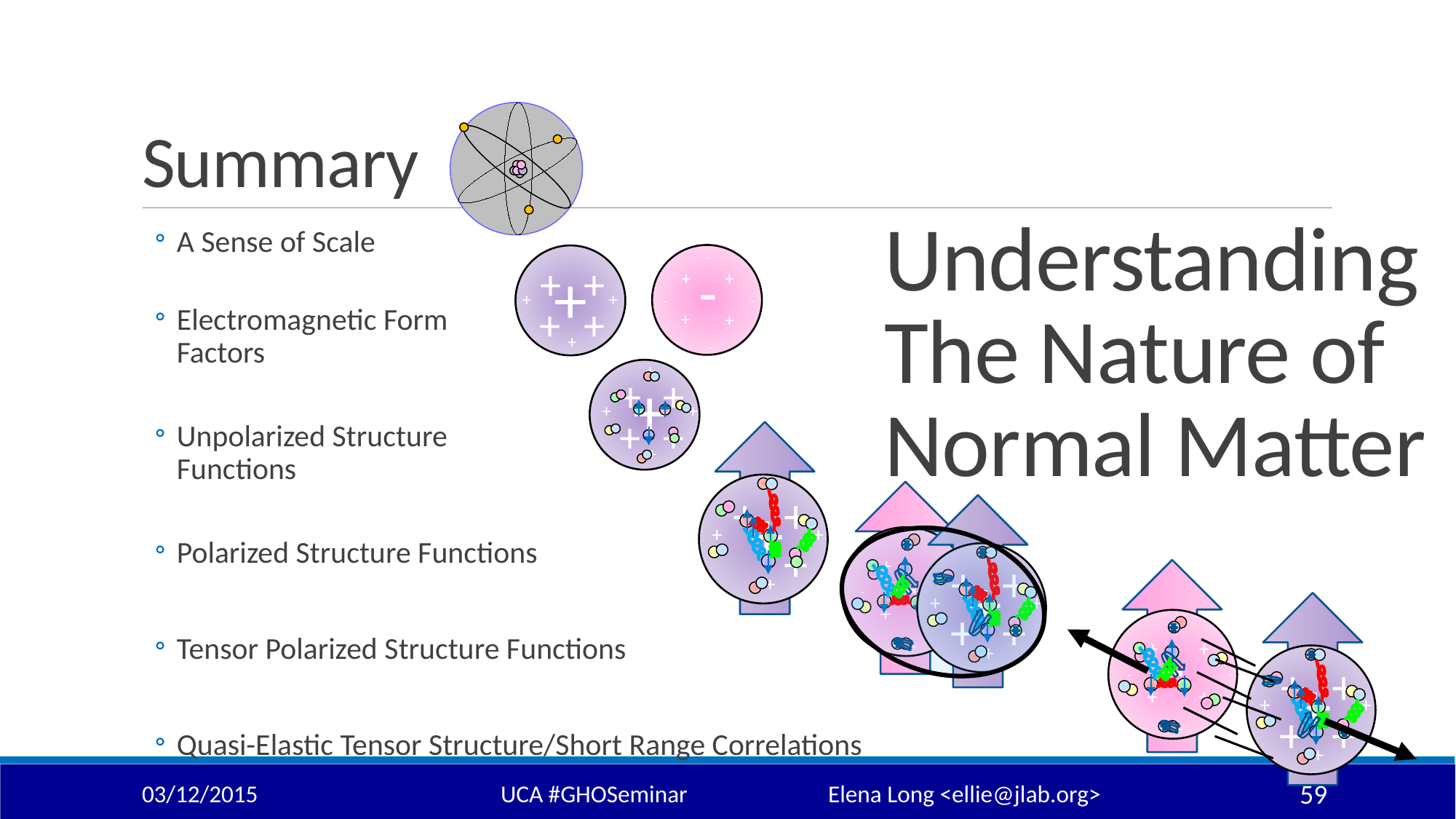

# Summary
Understanding The Nature of Normal Matter

A Sense of Scale
Electromagnetic Form
Factors

Unpolarized Structure
Functions

Polarized Structure Functions

Tensor Polarized Structure Functions

Quasi-Elastic Tensor Structure/Short Range Correlations
+
-

-
+
+
-
-
+
+
-

+
+
+
+
+
+
+
+
+

+
+
+
+
+
+
+
+

+

+
+
+
+
+
+
+

-

-
+
+
-
-
+
+
-

+

+
+
+
+
+
+
+
+

-

-
+
+
-
-
+
+
-

+

+
+
+
+
+
+
+
+

03/12/2015
UCA #GHOSeminar 		Elena Long <ellie@jlab.org>
59